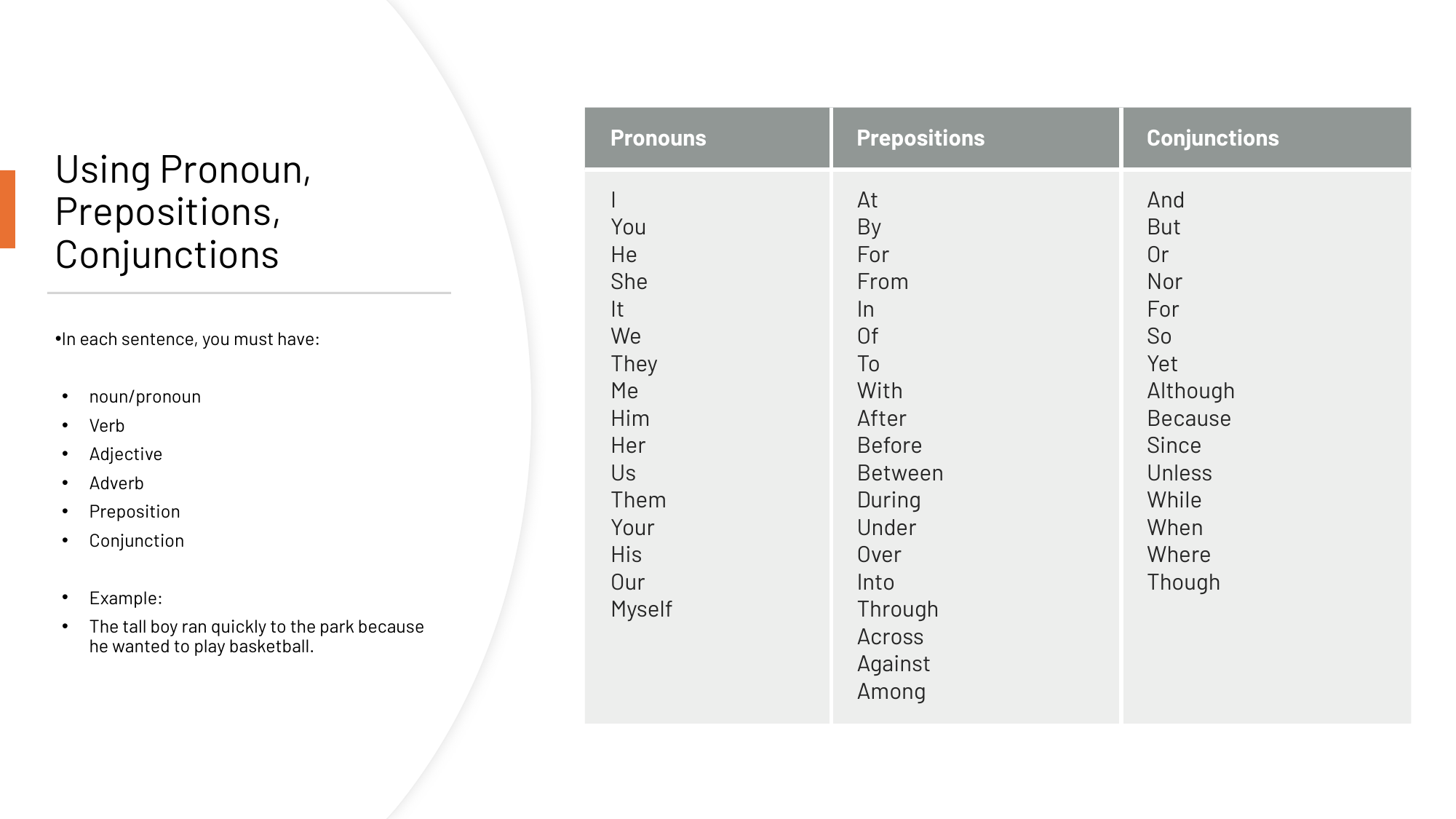

| Pronouns | Prepositions | Conjunctions |
| --- | --- | --- |
| I You He She It We They Me Him Her Us Them Your His Our Myself | At By For From In Of To With After Before Between During Under Over Into Through Across Against Among | And But Or Nor For So Yet Although Because Since Unless While When Where Though |
# Using Pronoun, Prepositions, Conjunctions

In each sentence, you must have:

noun/pronoun
Verb
Adjective
Adverb
Preposition
Conjunction

Example:
The tall boy ran quickly to the park because he wanted to play basketball.
Ameenah Education